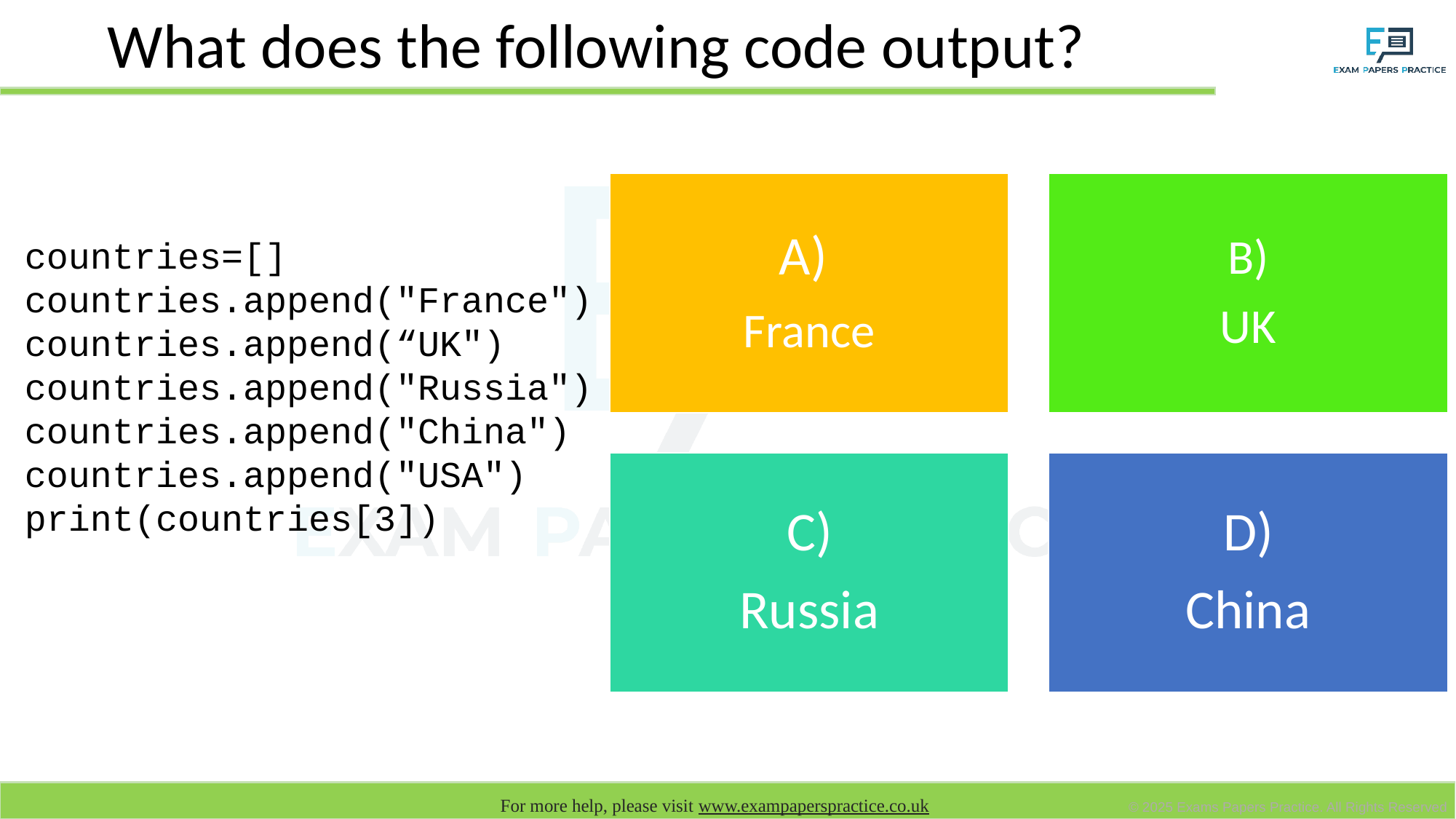

# What does the following code output?
A)
France
B)
UK
C)
Russia
D)
China
countries=[]
countries.append("France")
countries.append(“UK")
countries.append("Russia")
countries.append("China")
countries.append("USA")
print(countries[3])